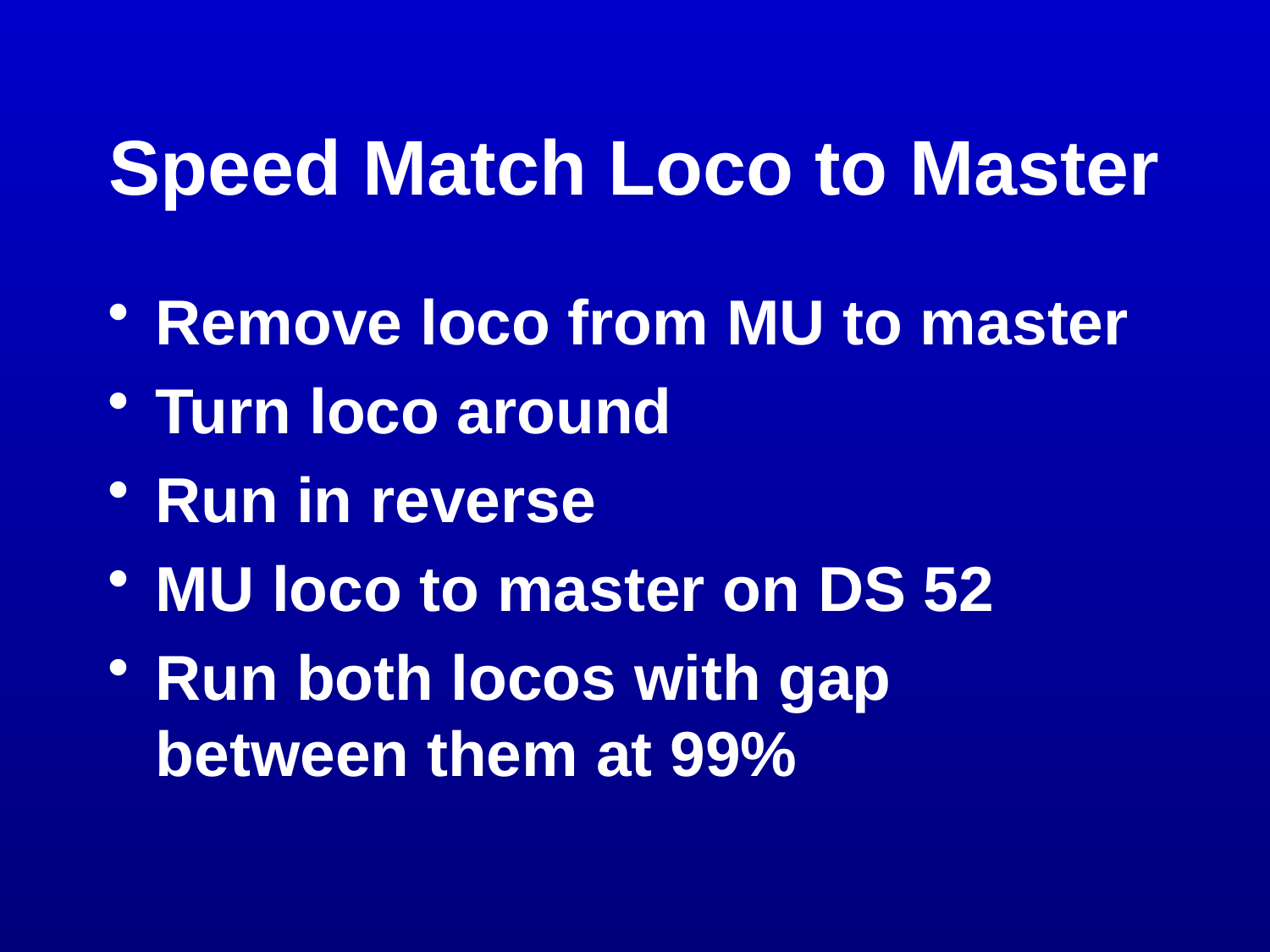

# Speed Match Loco to Master
Remove loco from MU to master
Turn loco around
Run in reverse
MU loco to master on DS 52
Run both locos with gap between them at 99%